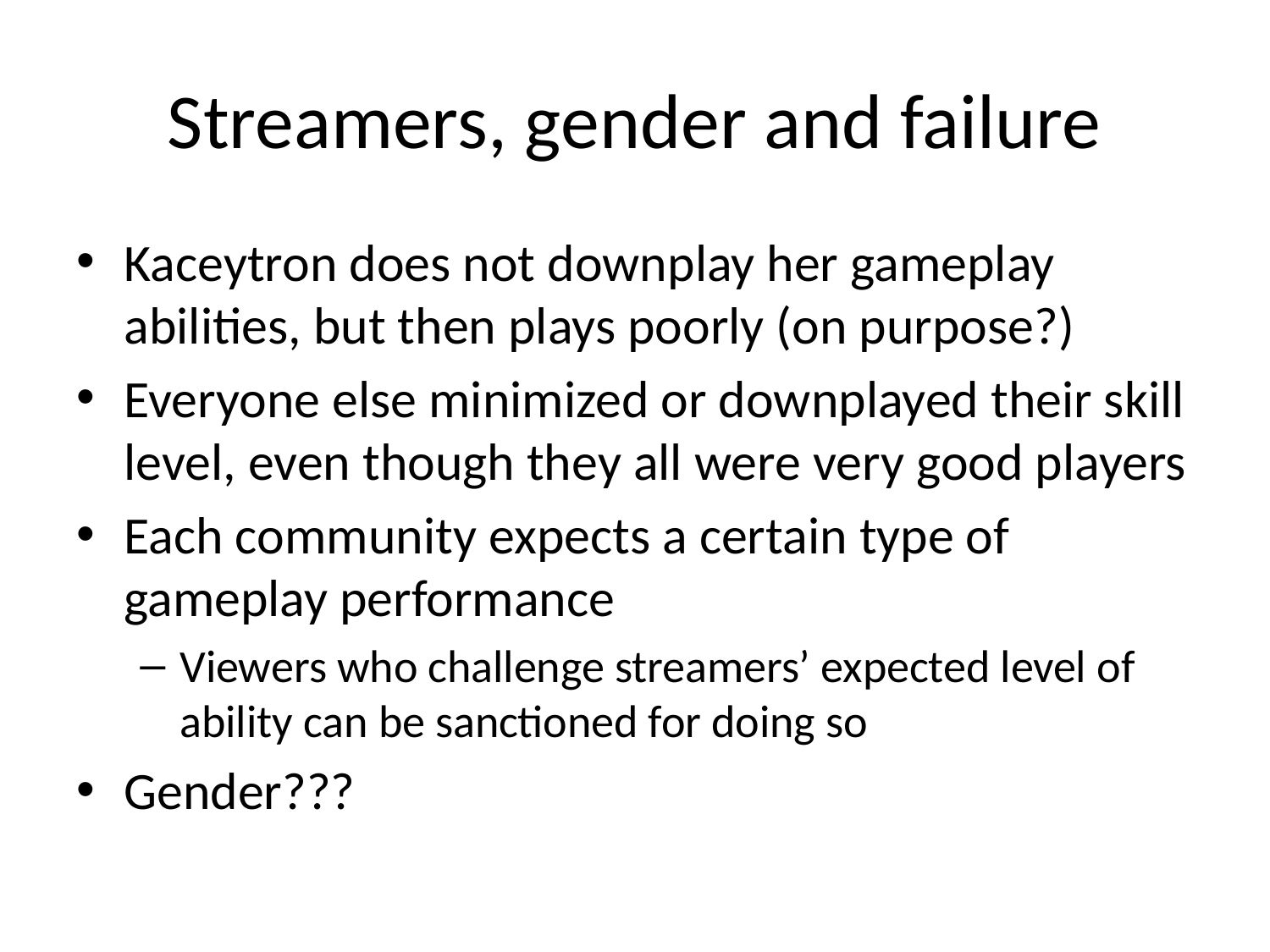

# Streamers, gender and failure
Kaceytron does not downplay her gameplay abilities, but then plays poorly (on purpose?)
Everyone else minimized or downplayed their skill level, even though they all were very good players
Each community expects a certain type of gameplay performance
Viewers who challenge streamers’ expected level of ability can be sanctioned for doing so
Gender???